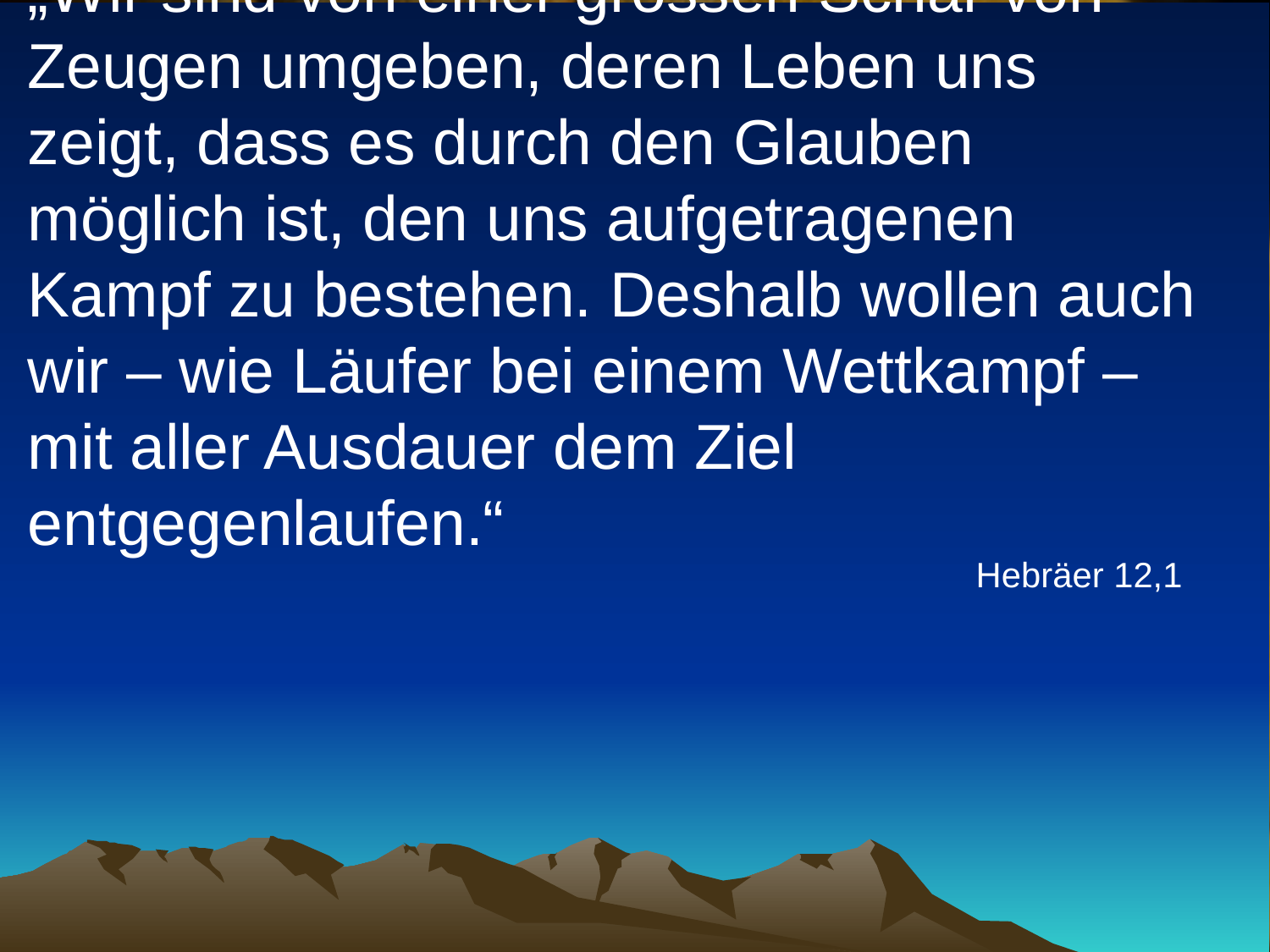

# „Wir sind von einer grossen Schar von Zeugen umgeben, deren Leben uns zeigt, dass es durch den Glauben möglich ist, den uns aufgetragenen Kampf zu bestehen. Deshalb wollen auch wir – wie Läufer bei einem Wettkampf – mit aller Ausdauer dem Ziel entgegenlaufen.“
Hebräer 12,1